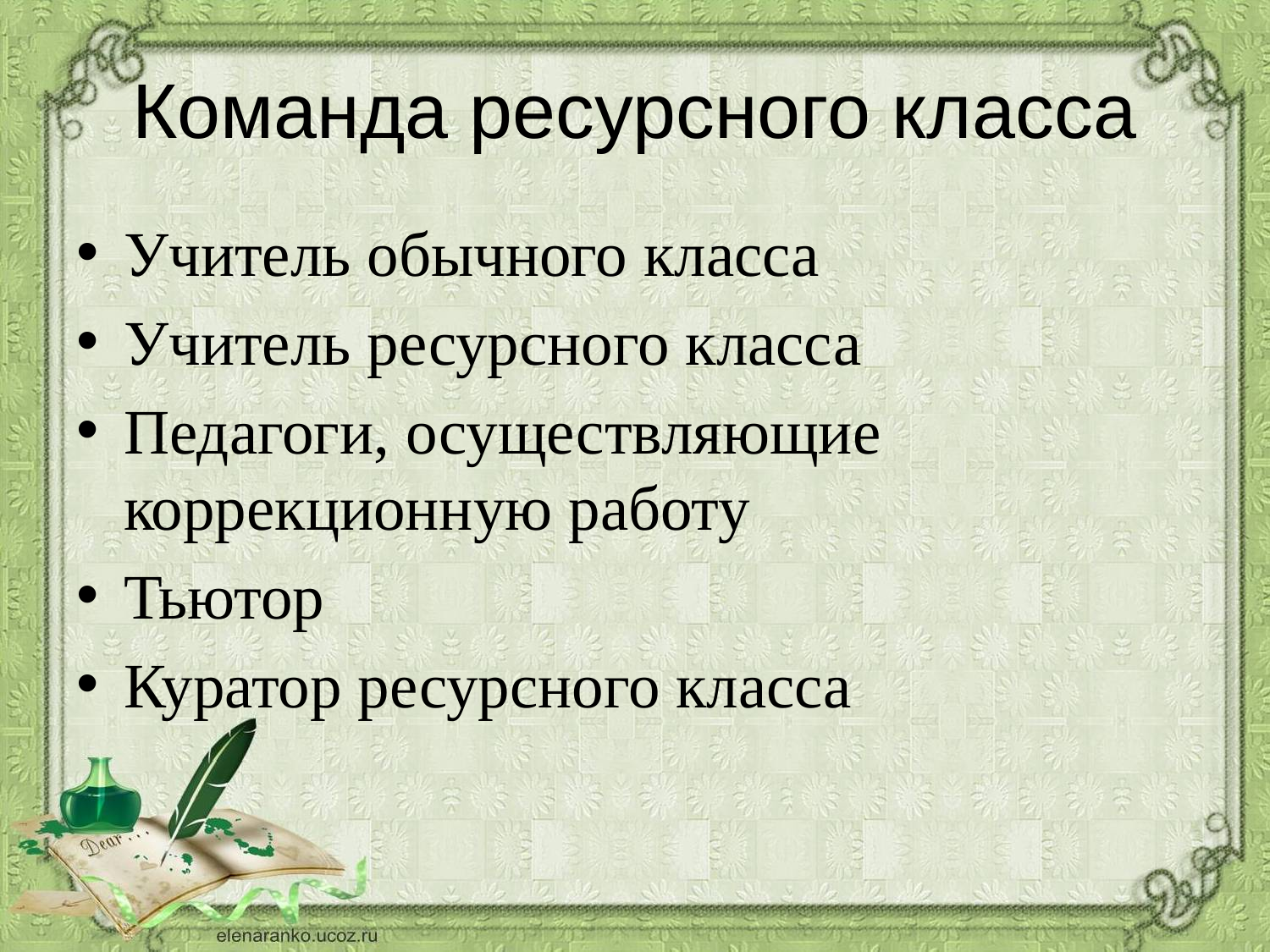

# Команда ресурсного класса
Учитель обычного класса
Учитель ресурсного класса
Педагоги, осуществляющие коррекционную работу
Тьютор
Куратор ресурсного класса